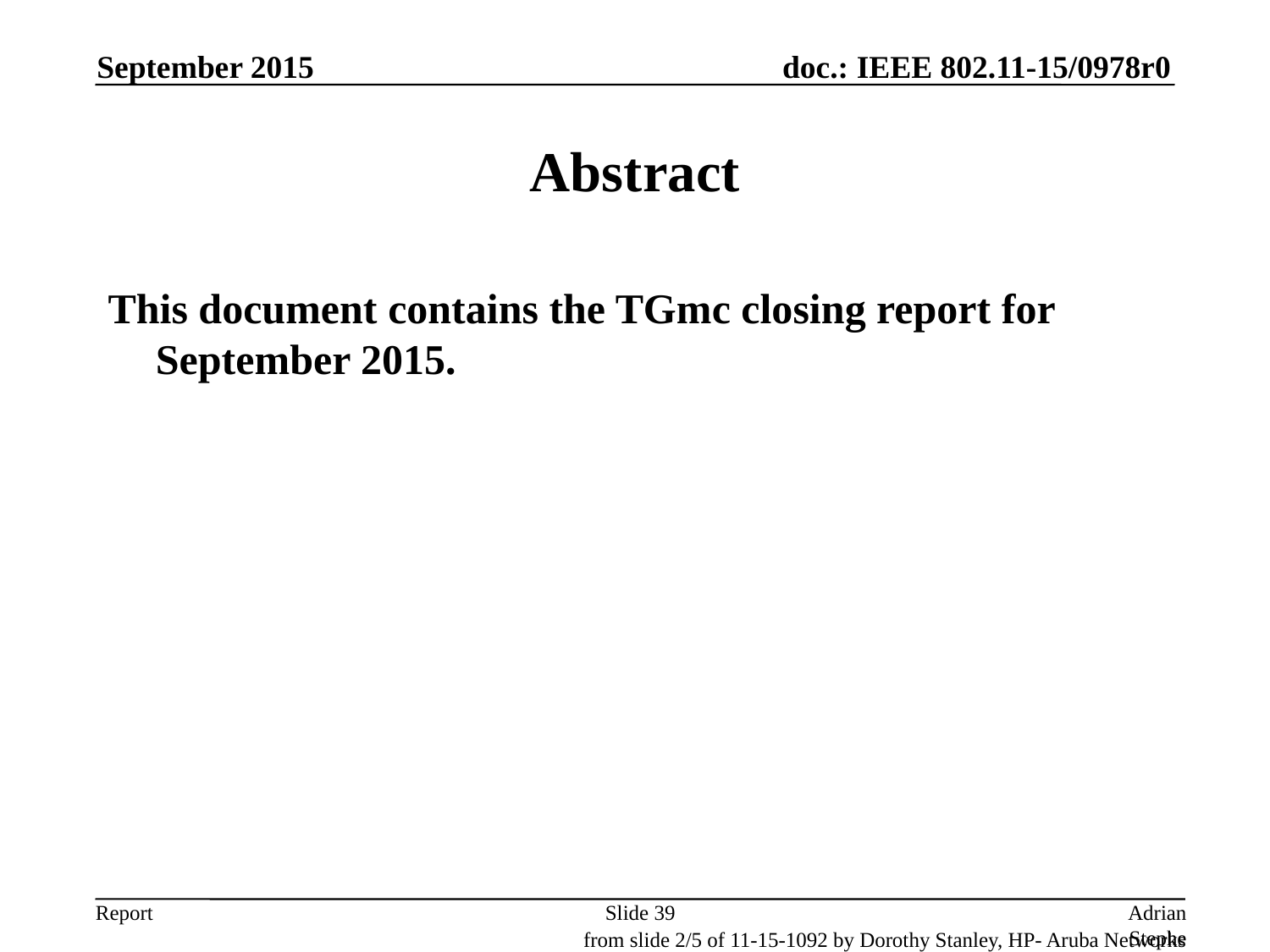

September 2015
# Abstract
This document contains the TGmc closing report for September 2015.
Slide 39
Adrian Stephens, Intel
from slide 2/5 of 11-15-1092 by Dorothy Stanley, HP- Aruba Networks